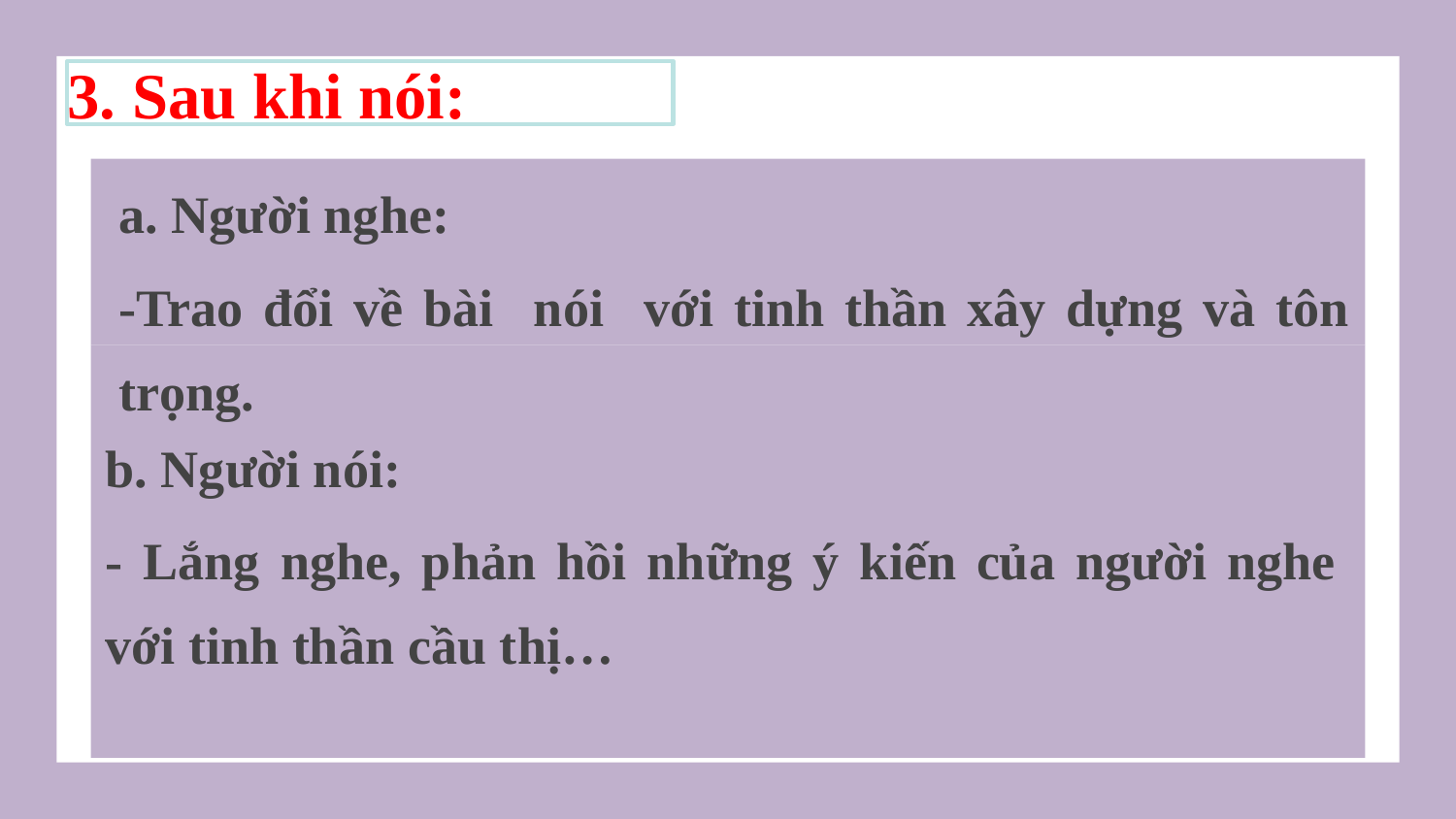

# 3. Sau khi nói:
a. Người nghe:
-Trao đổi về bài  nói  với tinh thần xây dựng và tôn trọng.

b. Người nói:
- Lắng nghe, phản hồi những ý kiến của người nghe với tinh thần cầu thị…